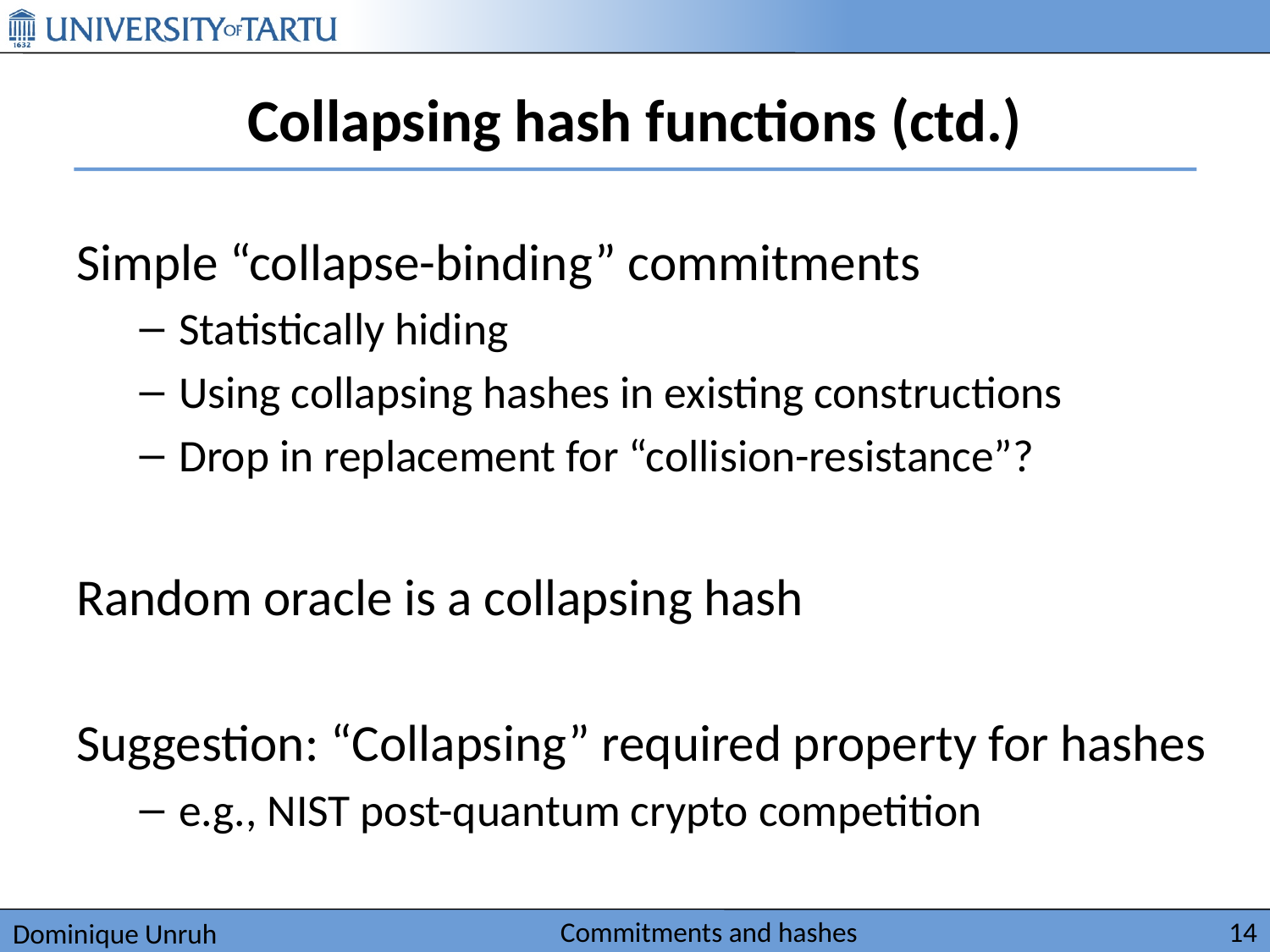

# Collapsing hash functions (ctd.)
Simple “collapse-binding” commitments
Statistically hiding
Using collapsing hashes in existing constructions
Drop in replacement for “collision-resistance”?

Random oracle is a collapsing hash

Suggestion: “Collapsing” required property for hashes
e.g., NIST post-quantum crypto competition
Commitments and hashes
14